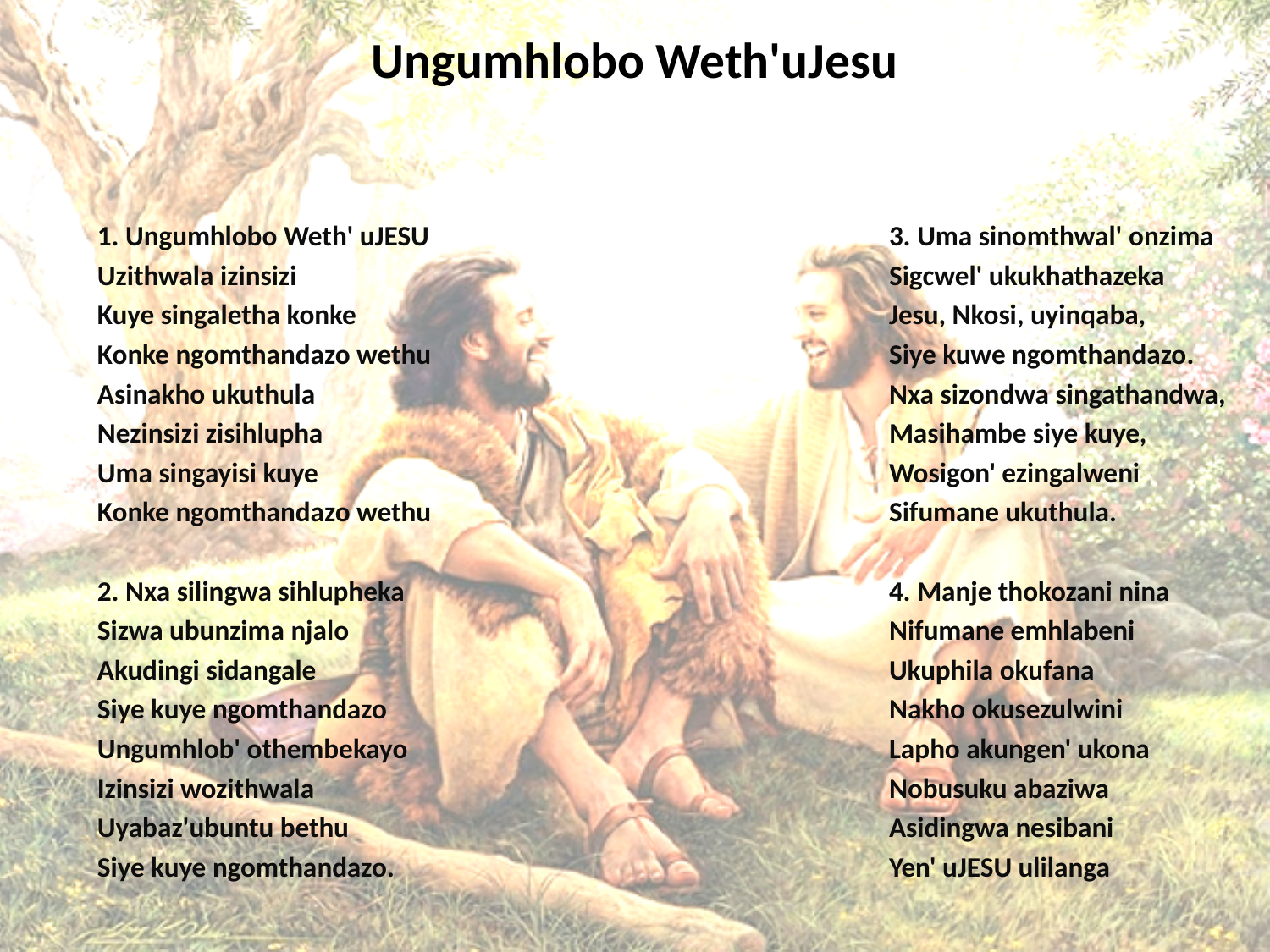

# Ungumhlobo Weth'uJesu
1. Ungumhlobo Weth' uJESU
Uzithwala izinsizi
Kuye singaletha konke
Konke ngomthandazo wethu
Asinakho ukuthula
Nezinsizi zisihlupha
Uma singayisi kuye
Konke ngomthandazo wethu

2. Nxa silingwa sihlupheka
Sizwa ubunzima njalo
Akudingi sidangale
Siye kuye ngomthandazo
Ungumhlob' othembekayo
Izinsizi wozithwala
Uyabaz'ubuntu bethu
Siye kuye ngomthandazo.

3. Uma sinomthwal' onzima
Sigcwel' ukukhathazeka
Jesu, Nkosi, uyinqaba,
Siye kuwe ngomthandazo.
Nxa sizondwa singathandwa,
Masihambe siye kuye,
Wosigon' ezingalweni
Sifumane ukuthula.

4. Manje thokozani nina
Nifumane emhlabeni
Ukuphila okufana
Nakho okusezulwini
Lapho akungen' ukona
Nobusuku abaziwa
Asidingwa nesibani
Yen' uJESU ulilanga